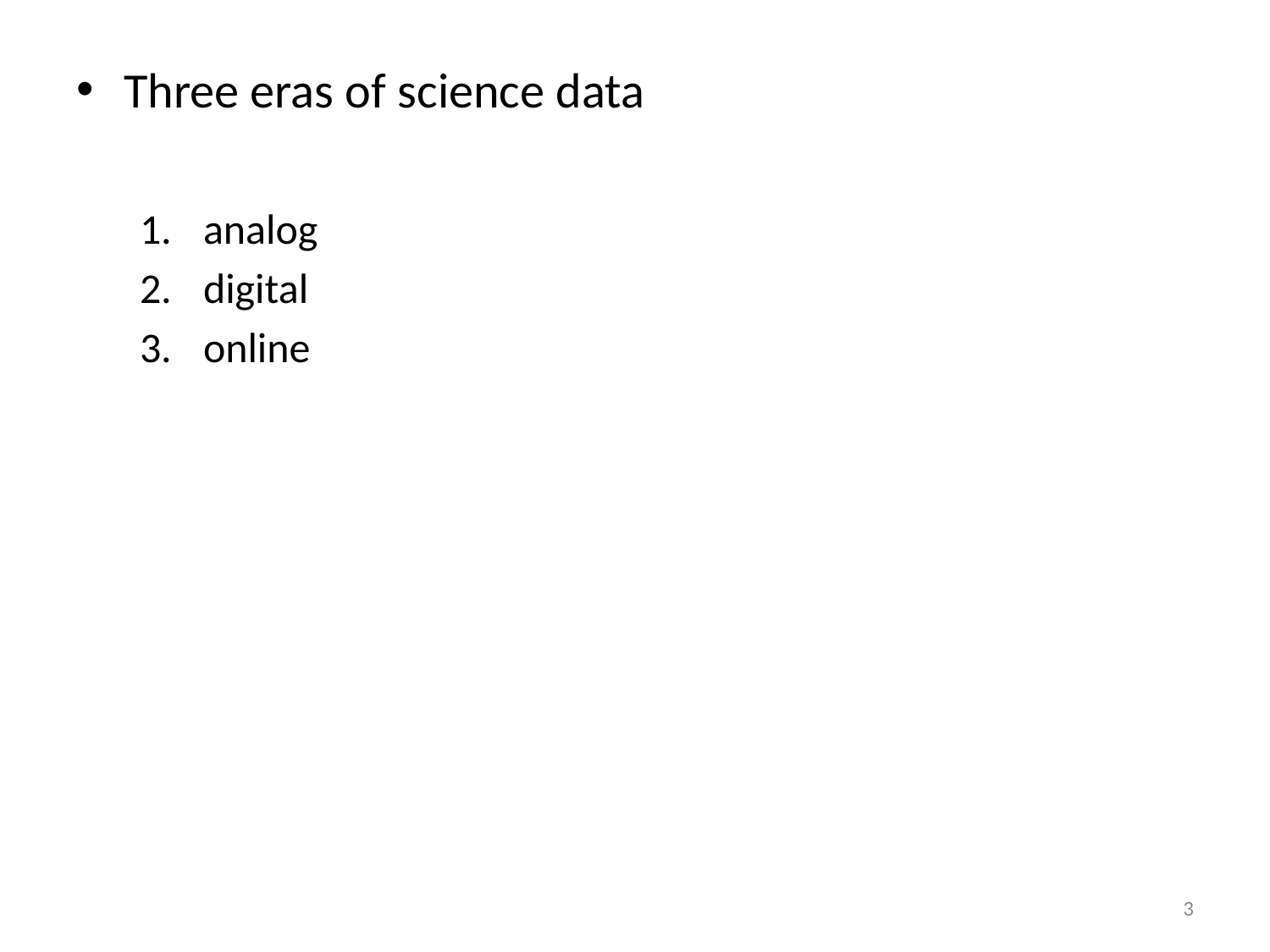

Three eras of science data

analog
digital
online
3